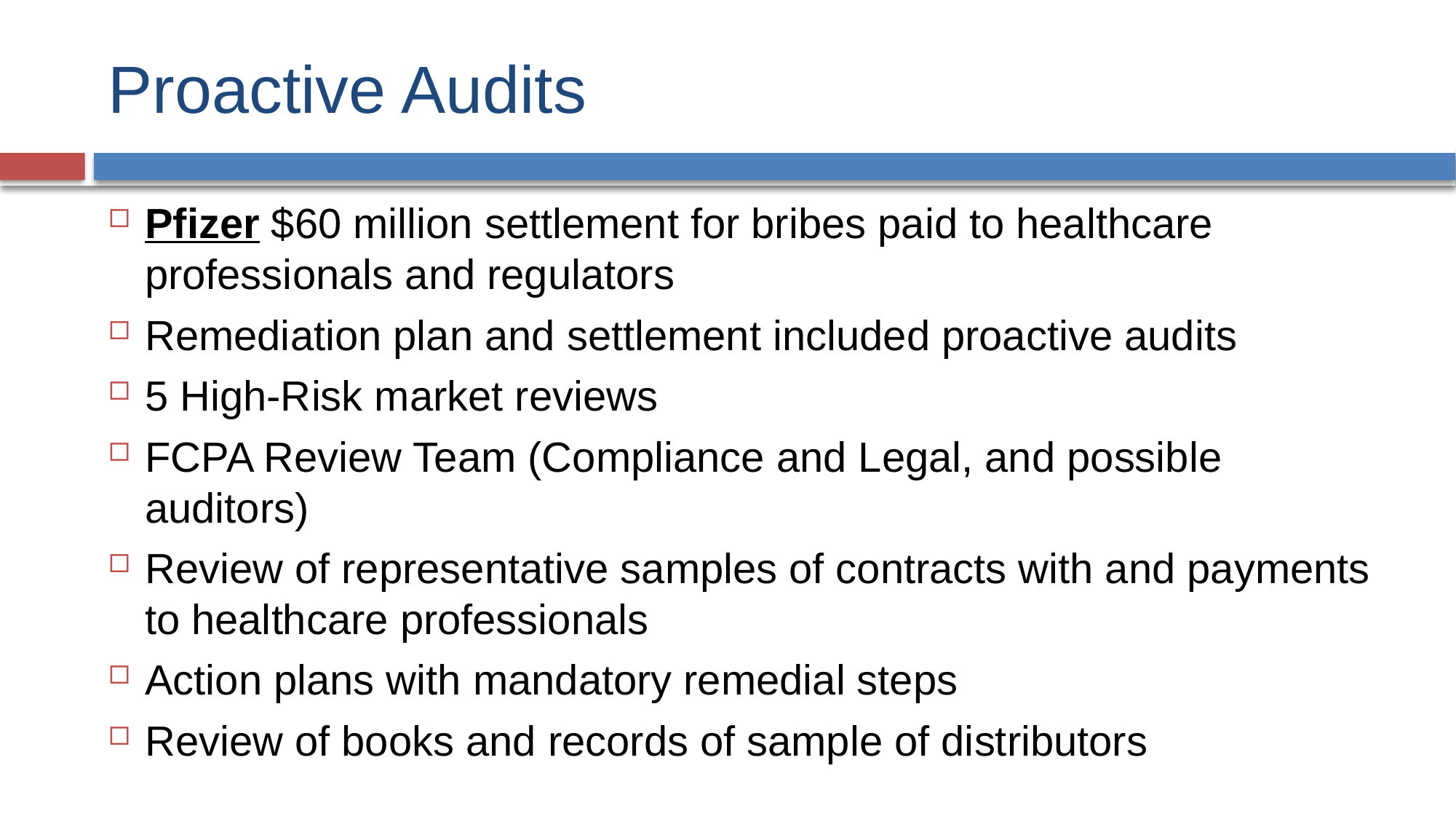

# Proactive Audits
Pfizer $60 million settlement for bribes paid to healthcare professionals and regulators
Remediation plan and settlement included proactive audits
5 High-Risk market reviews
FCPA Review Team (Compliance and Legal, and possible auditors)
Review of representative samples of contracts with and payments to healthcare professionals
Action plans with mandatory remedial steps
Review of books and records of sample of distributors